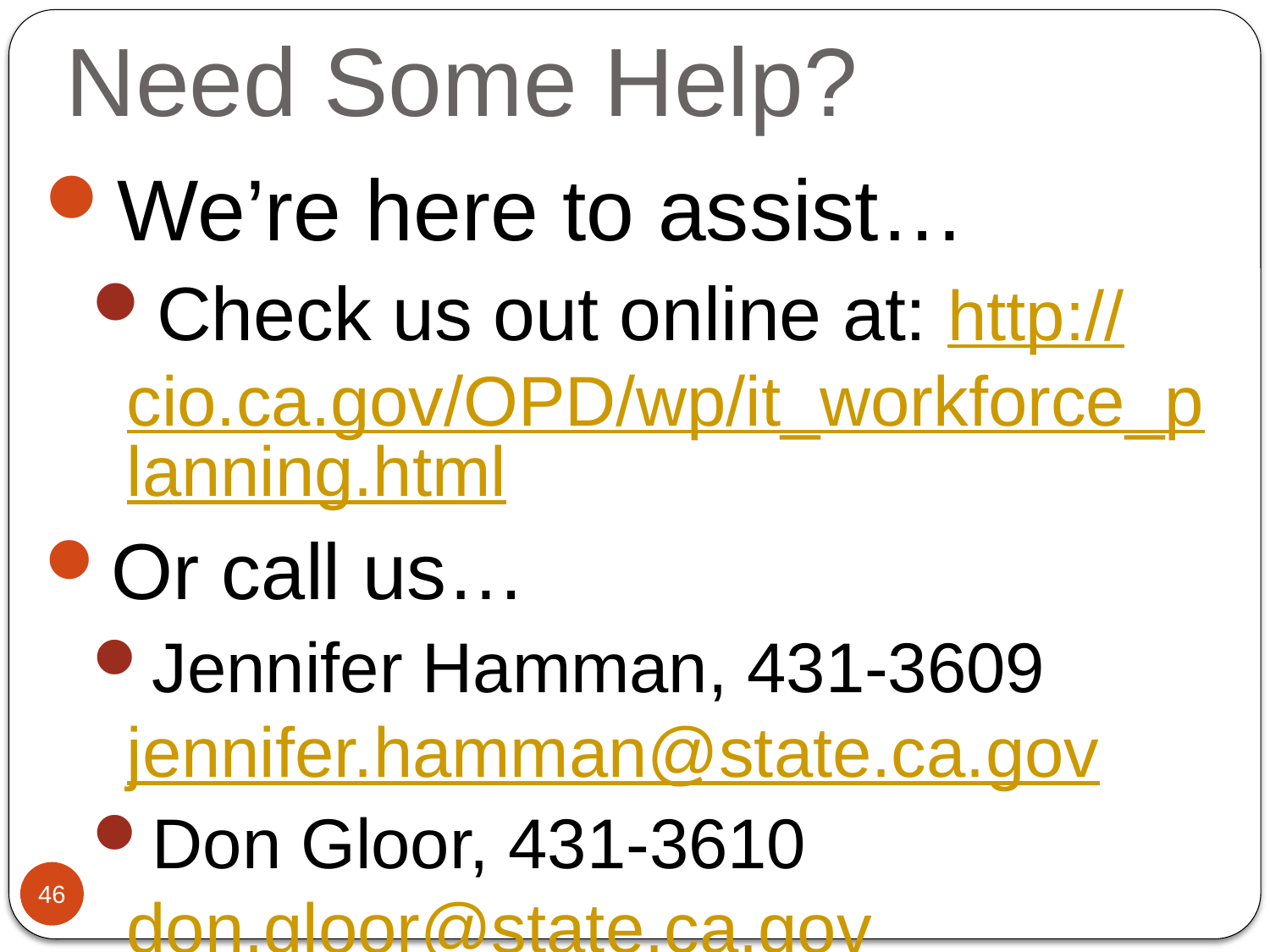

# Need Some Help?
We’re here to assist…
Check us out online at: http://cio.ca.gov/OPD/wp/it_workforce_planning.html
Or call us…
Jennifer Hamman, 431-3609 jennifer.hamman@state.ca.gov
Don Gloor, 431-3610 don.gloor@state.ca.gov

46